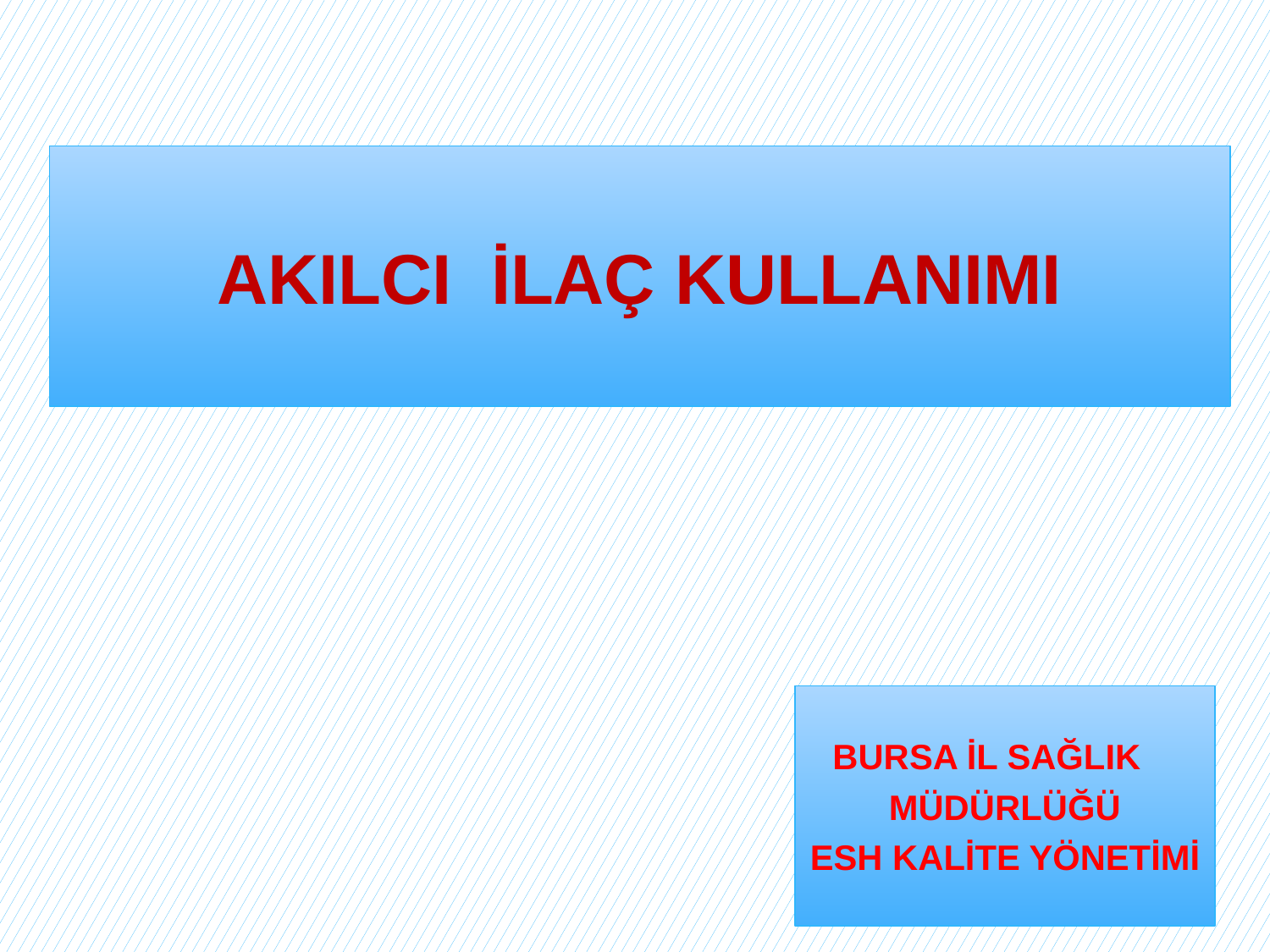

# AKILCI  İLAÇ KULLANIMI
 BURSA İL SAĞLIK        MÜDÜRLÜĞÜ
ESH KALİTE YÖNETİMİ